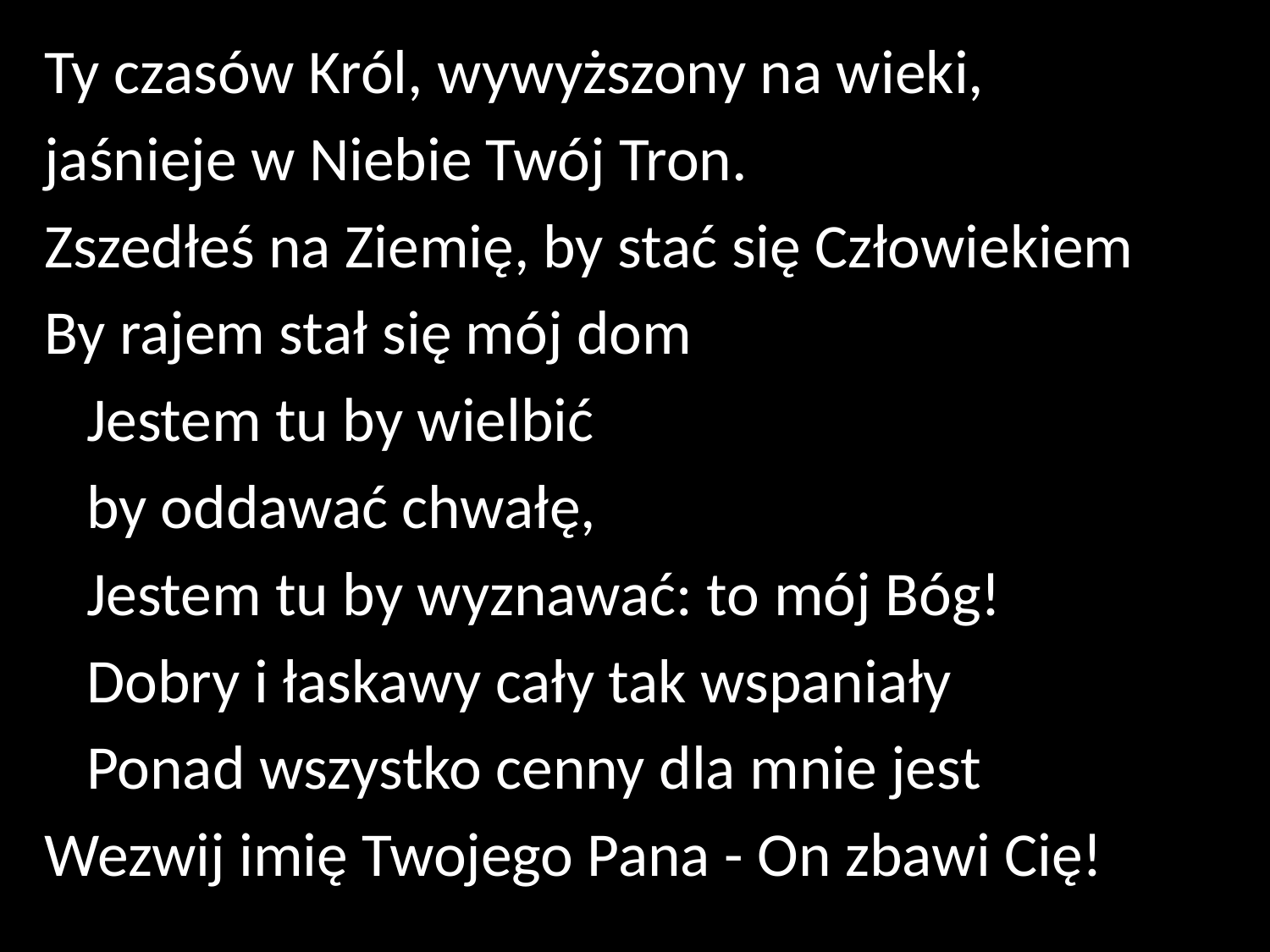

Ty czasów Król, wywyższony na wieki,
jaśnieje w Niebie Twój Tron.
Zszedłeś na Ziemię, by stać się Człowiekiem
By rajem stał się mój dom
   Jestem tu by wielbić
   by oddawać chwałę,
   Jestem tu by wyznawać: to mój Bóg!
   Dobry i łaskawy cały tak wspaniały
   Ponad wszystko cenny dla mnie jest
Wezwij imię Twojego Pana - On zbawi Cię!